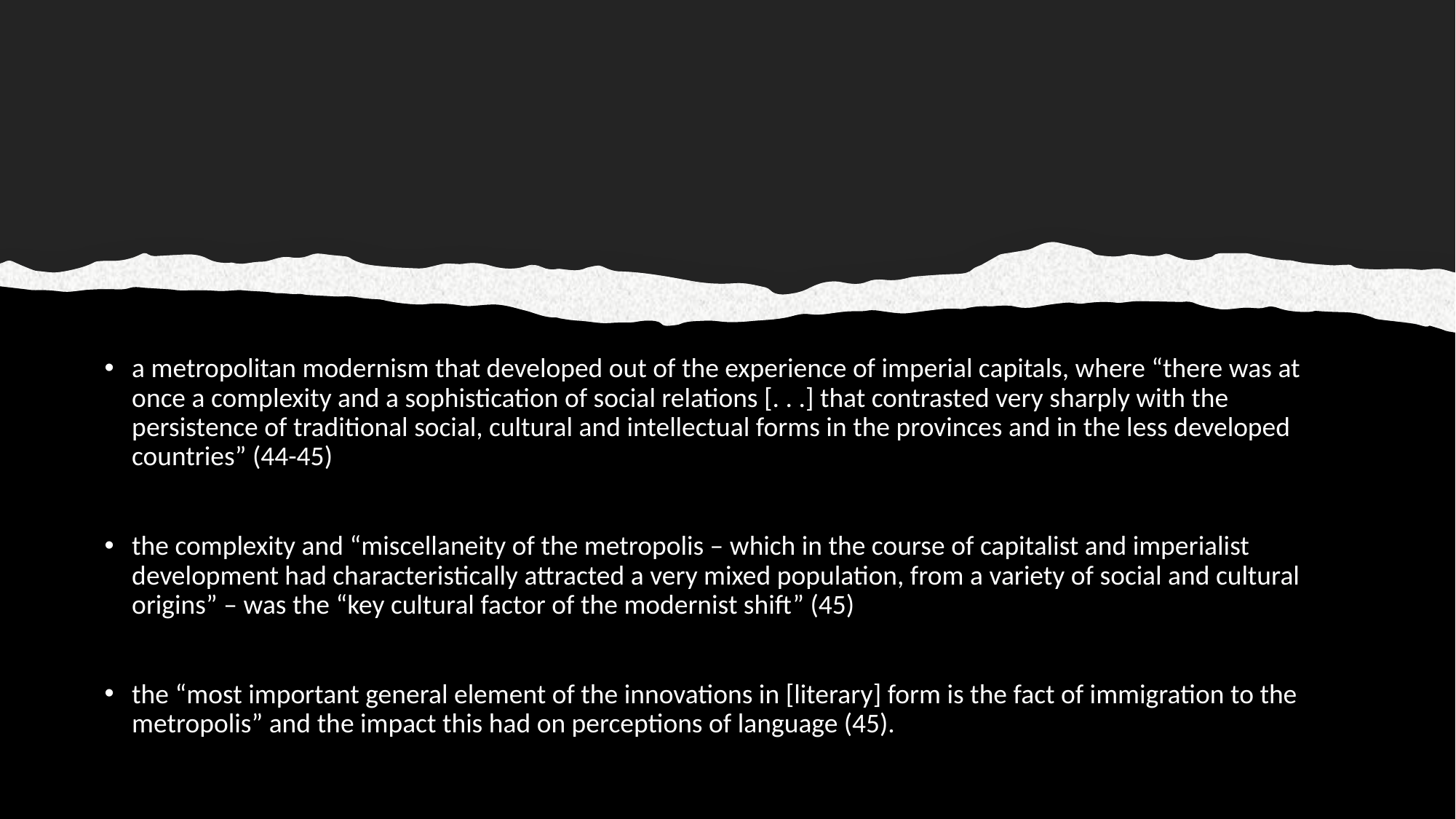

#

a metropolitan modernism that developed out of the experience of imperial capitals, where “there was at once a complexity and a sophistication of social relations [. . .] that contrasted very sharply with the persistence of traditional social, cultural and intellectual forms in the provinces and in the less developed countries” (44-45)

the complexity and “miscellaneity of the metropolis – which in the course of capitalist and imperialist development had characteristically attracted a very mixed population, from a variety of social and cultural origins” – was the “key cultural factor of the modernist shift” (45)

the “most important general element of the innovations in [literary] form is the fact of immigration to the metropolis” and the impact this had on perceptions of language (45).